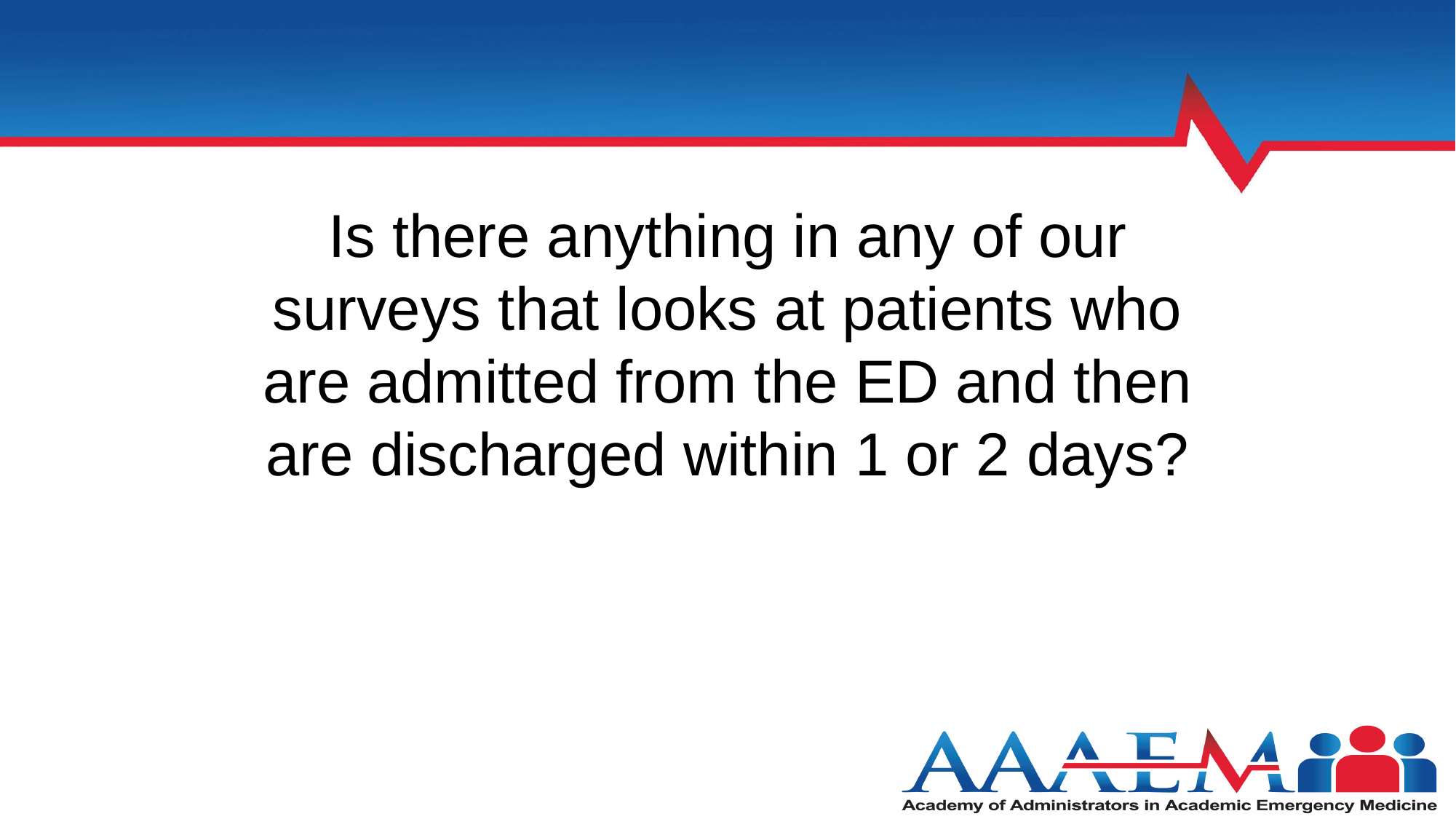

#
Is there anything in any of our surveys that looks at patients who are admitted from the ED and then are discharged within 1 or 2 days?